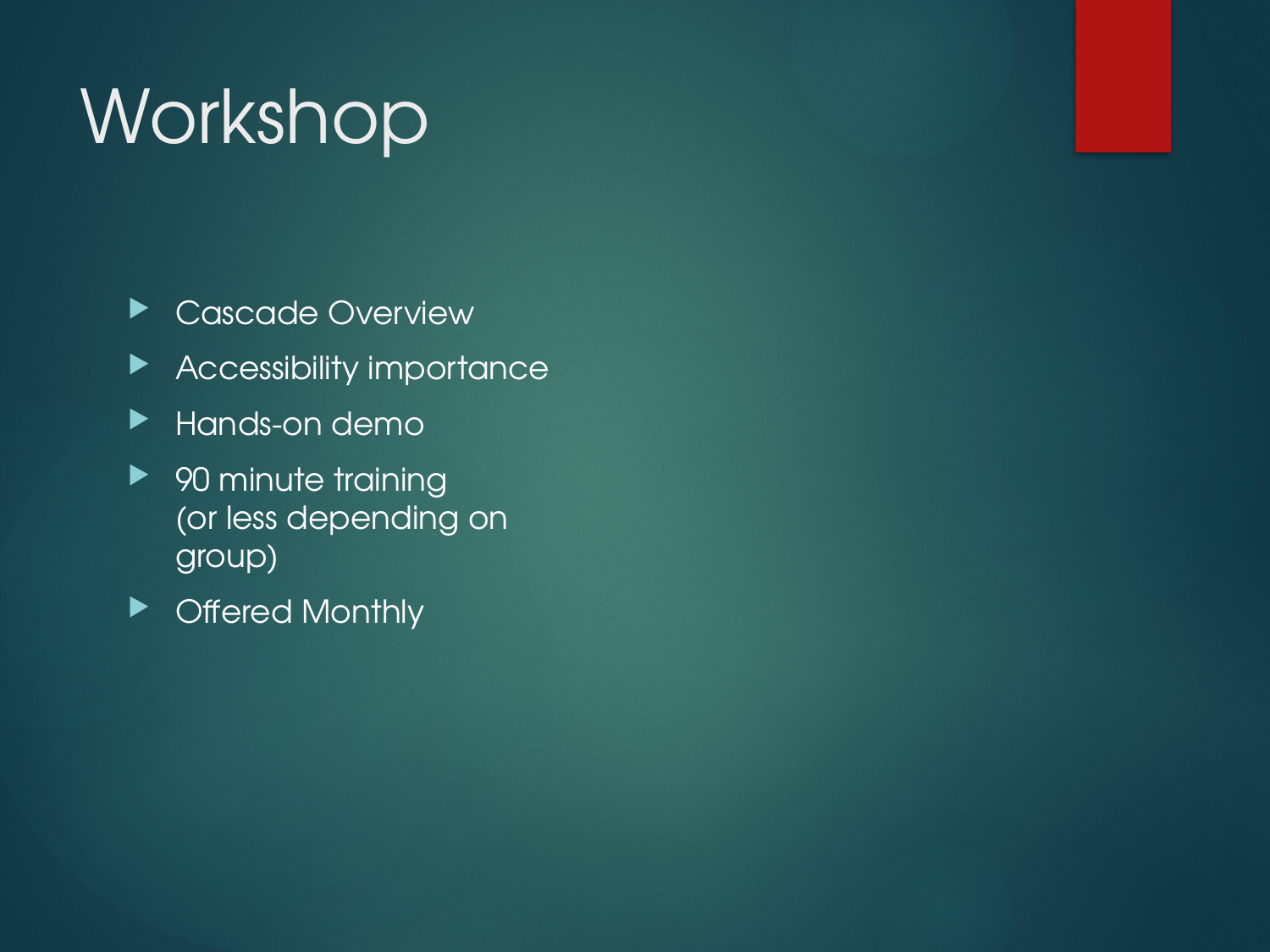

# Workshop

Cascade Overview
Accessibility importance
Hands-on demo
90 minute training
(or less depending on group)
Offered Monthly